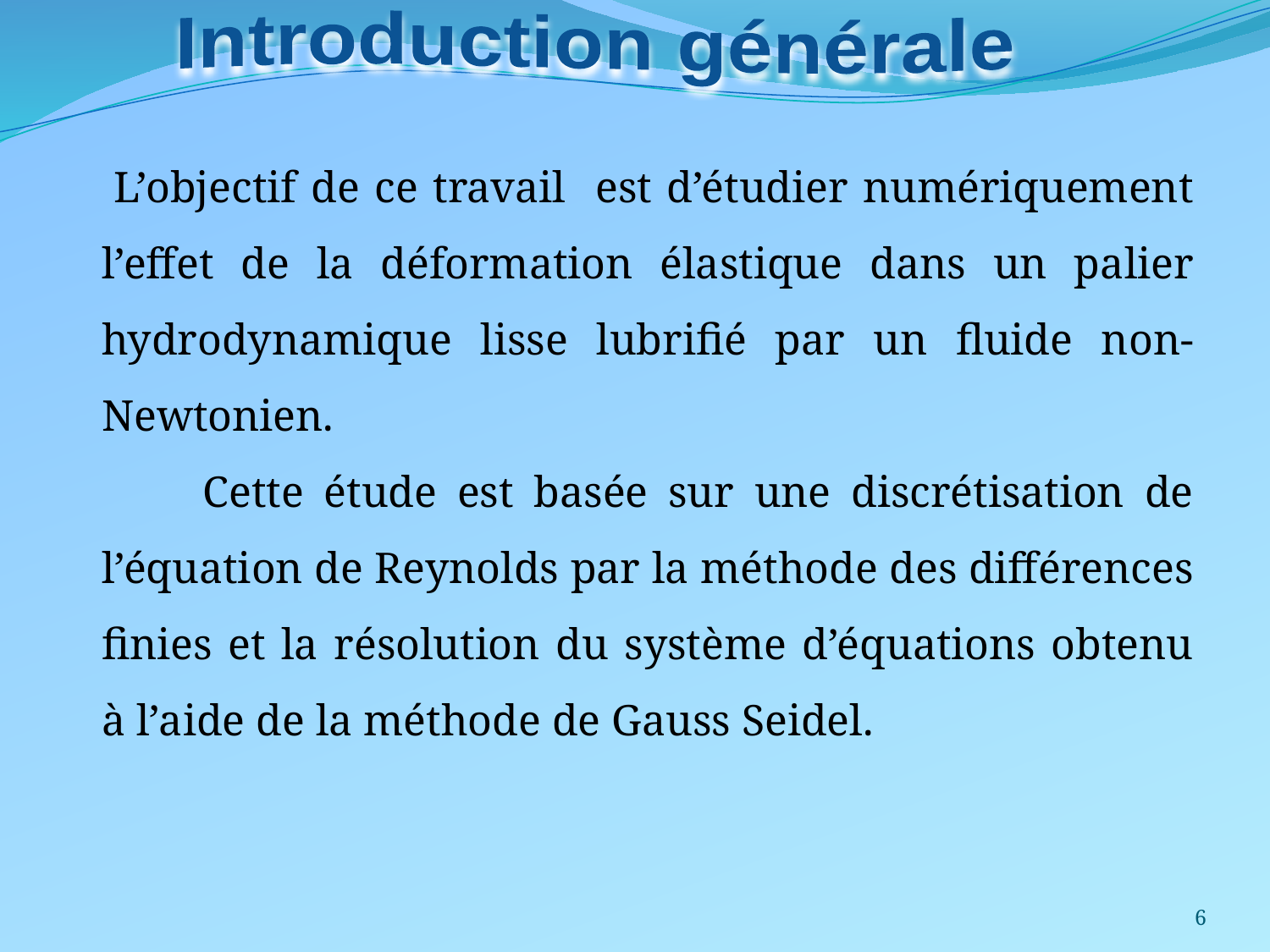

Introduction générale
 L’objectif de ce travail  est d’étudier numériquement l’effet de la déformation élastique dans un palier hydrodynamique lisse lubrifié par un fluide non-Newtonien.
     Cette étude est basée sur une discrétisation de l’équation de Reynolds par la méthode des différences finies et la résolution du système d’équations obtenu à l’aide de la méthode de Gauss Seidel.
6